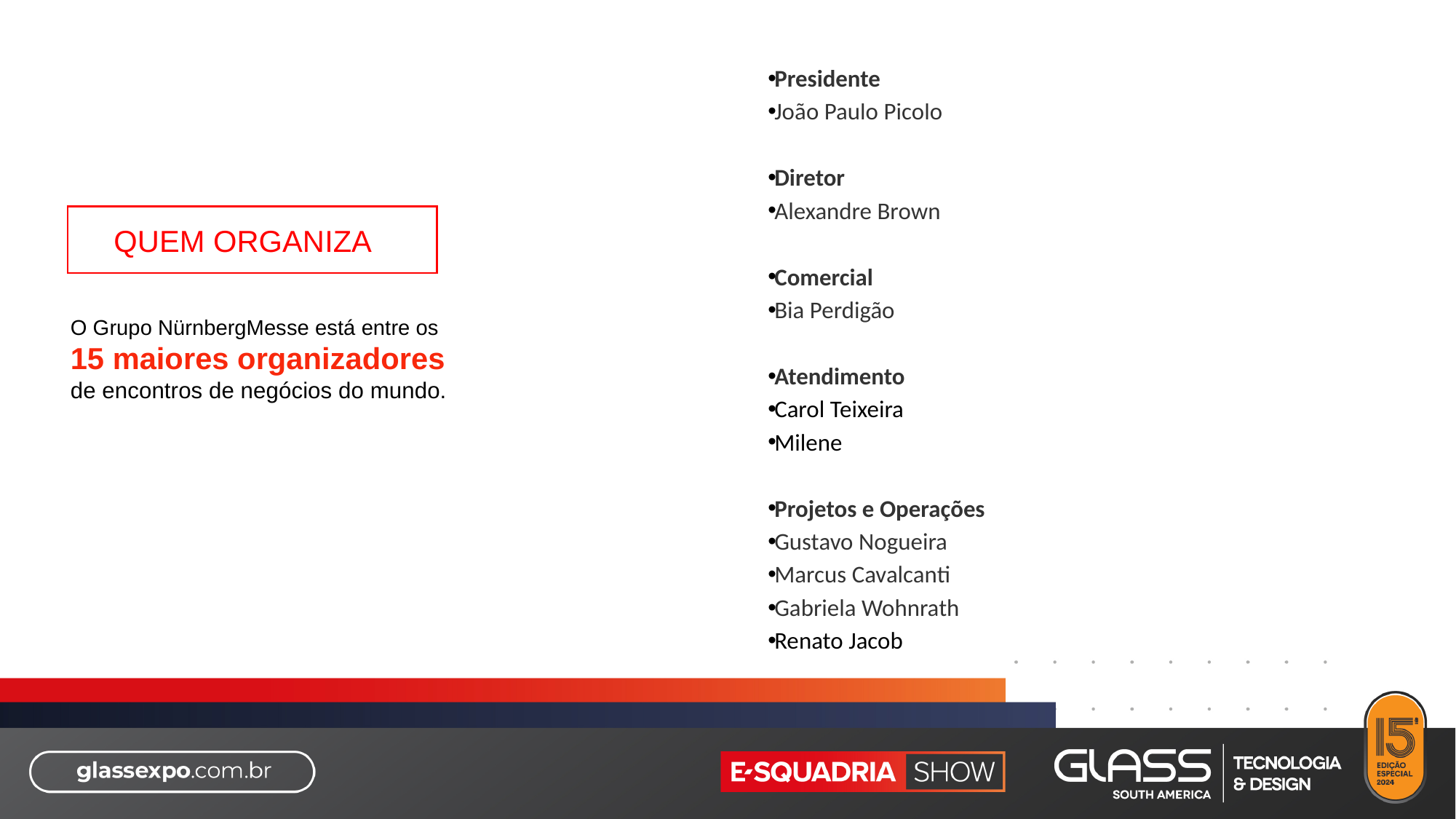

Presidente
João Paulo Picolo

Diretor
Alexandre Brown

Comercial
Bia Perdigão

Atendimento
Carol Teixeira
Milene

Projetos e Operações
Gustavo Nogueira
Marcus Cavalcanti
Gabriela Wohnrath
Renato Jacob

QUEM ORGANIZA
O Grupo NürnbergMesse está entre os
15 maiores organizadores
de encontros de negócios do mundo.